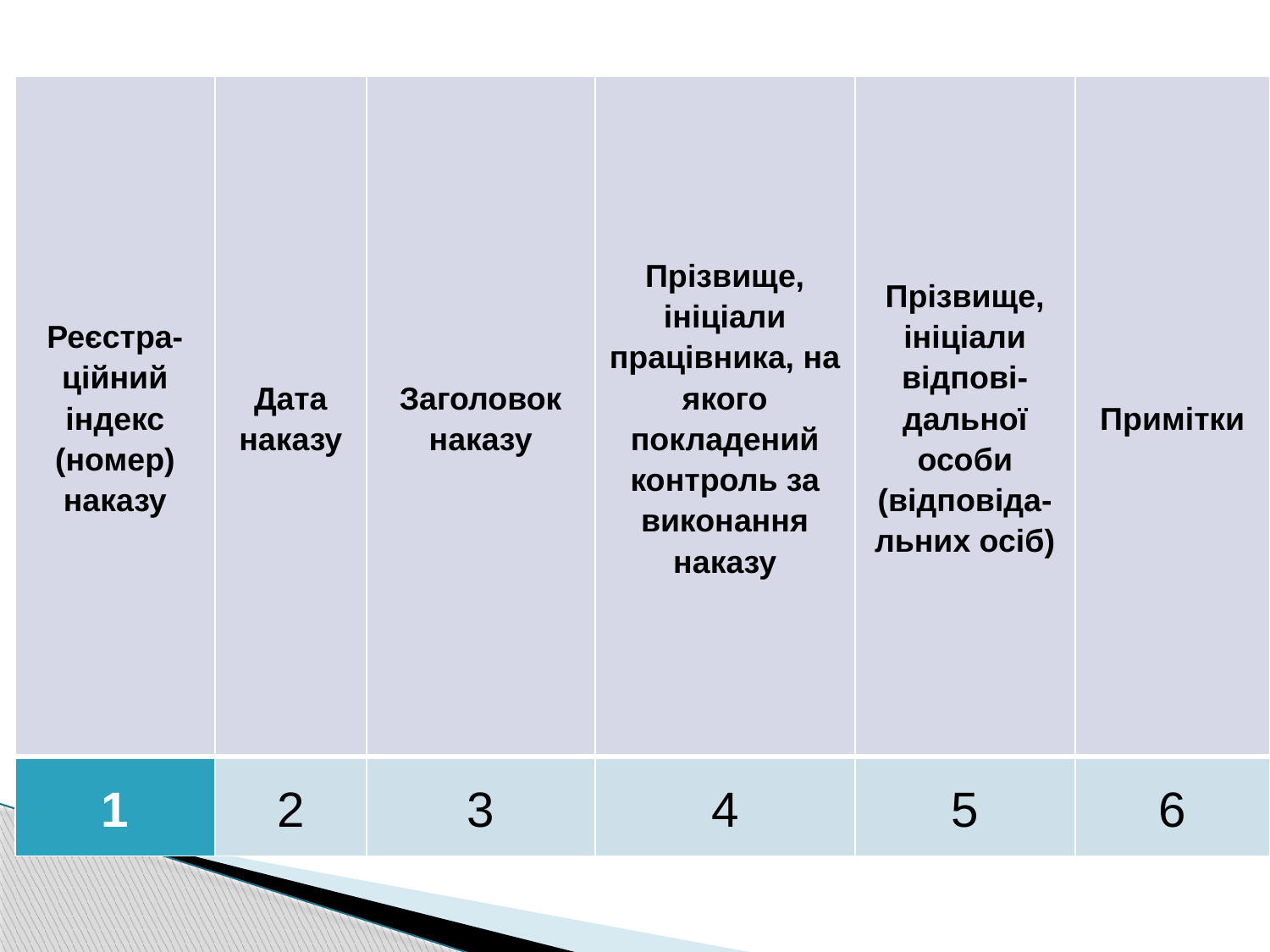

| Реєстра-ційний індекс (номер) наказу | Дата наказу | Заголовок наказу | Прізвище, ініціали працівника, на якого покладений контроль за виконання наказу | Прізвище, ініціали відпові-дальної особи (відповіда-льних осіб) | Примітки |
| --- | --- | --- | --- | --- | --- |
| 1 | 2 | 3 | 4 | 5 | 6 |